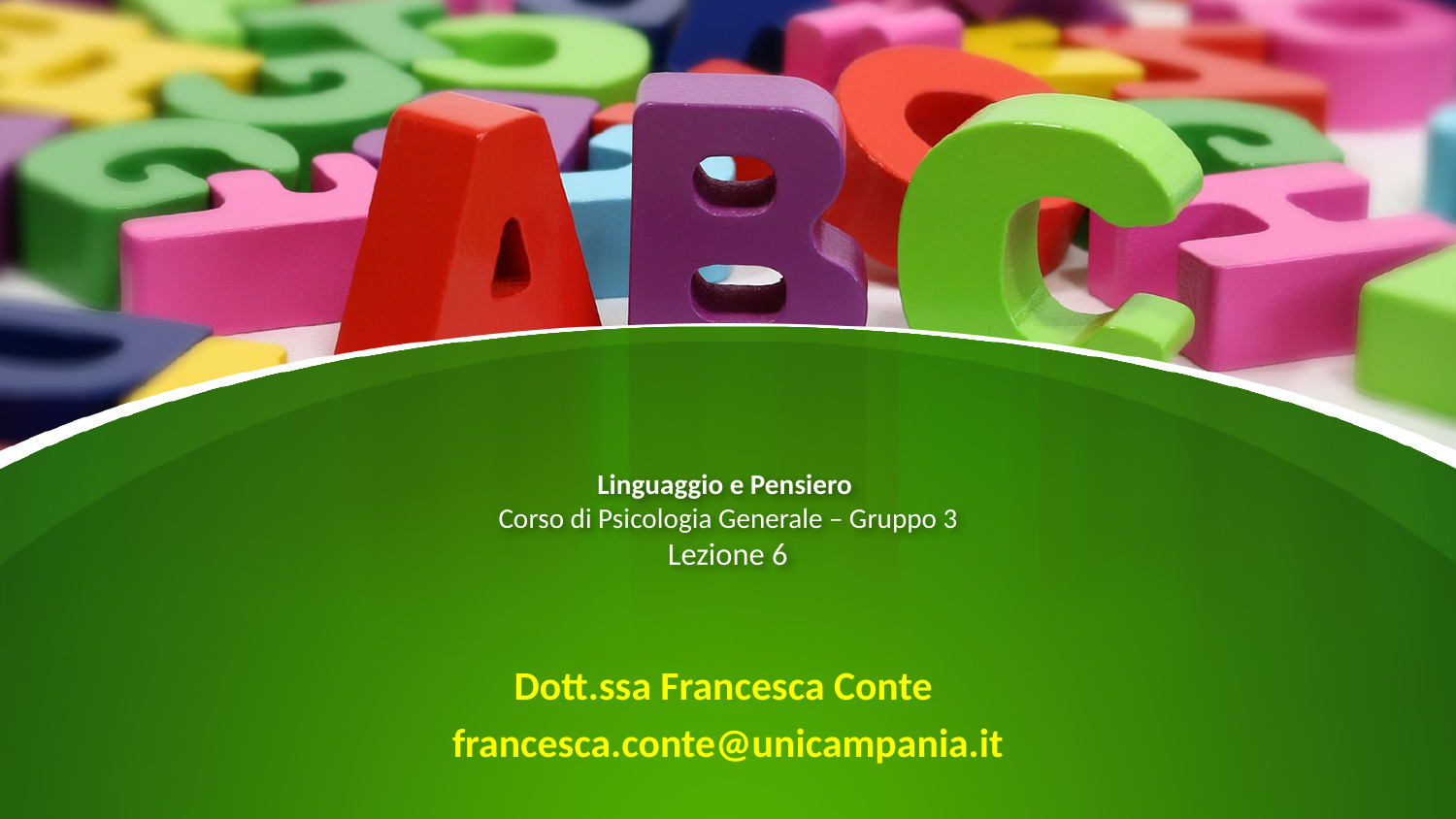

# Linguaggio e Pensiero Corso di Psicologia Generale – Gruppo 3 Lezione 6
Dott.ssa Francesca Conte
francesca.conte@unicampania.it